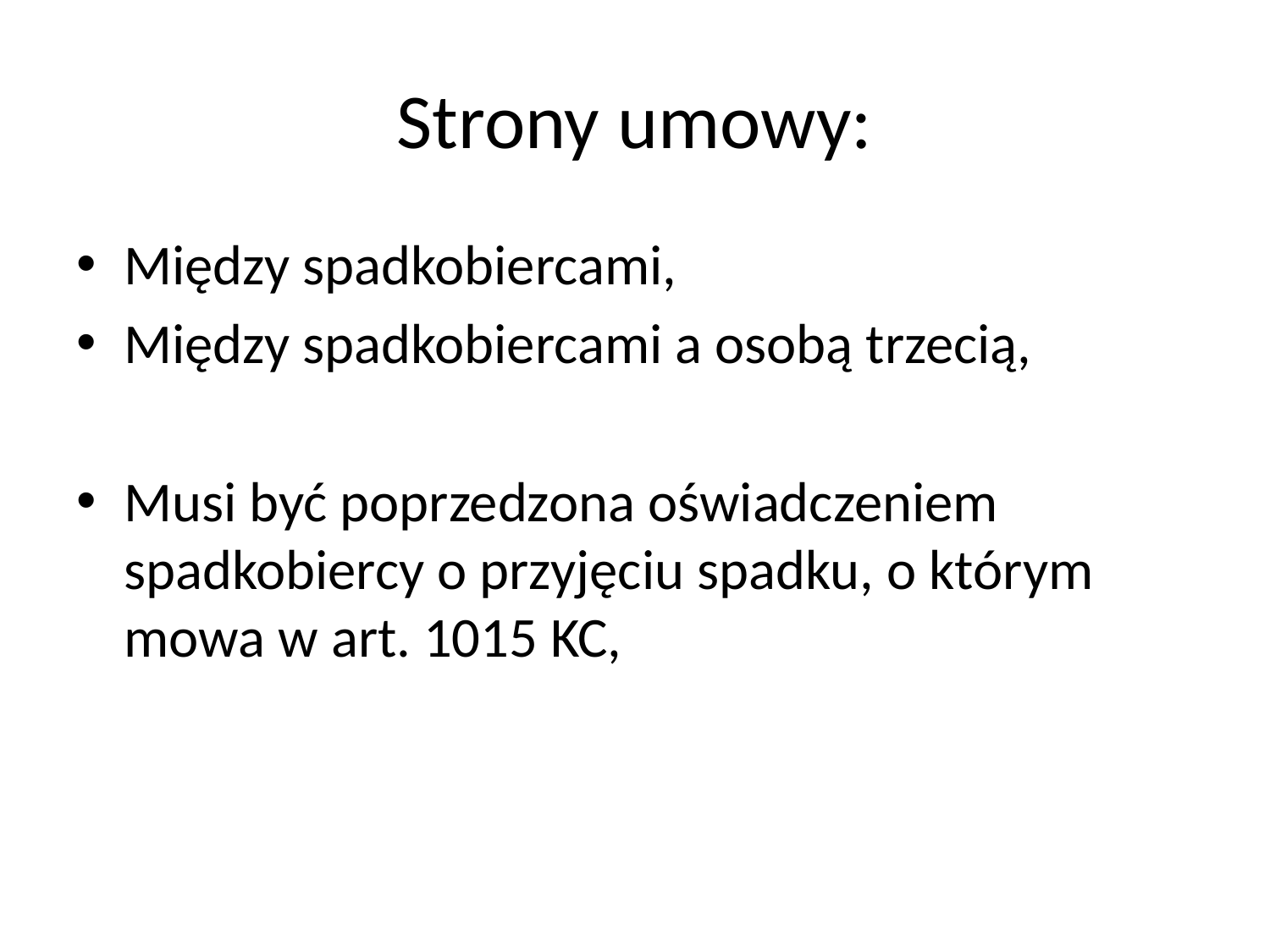

# Strony umowy:
Między spadkobiercami,
Między spadkobiercami a osobą trzecią,

Musi być poprzedzona oświadczeniem spadkobiercy o przyjęciu spadku, o którym mowa w art. 1015 KC,